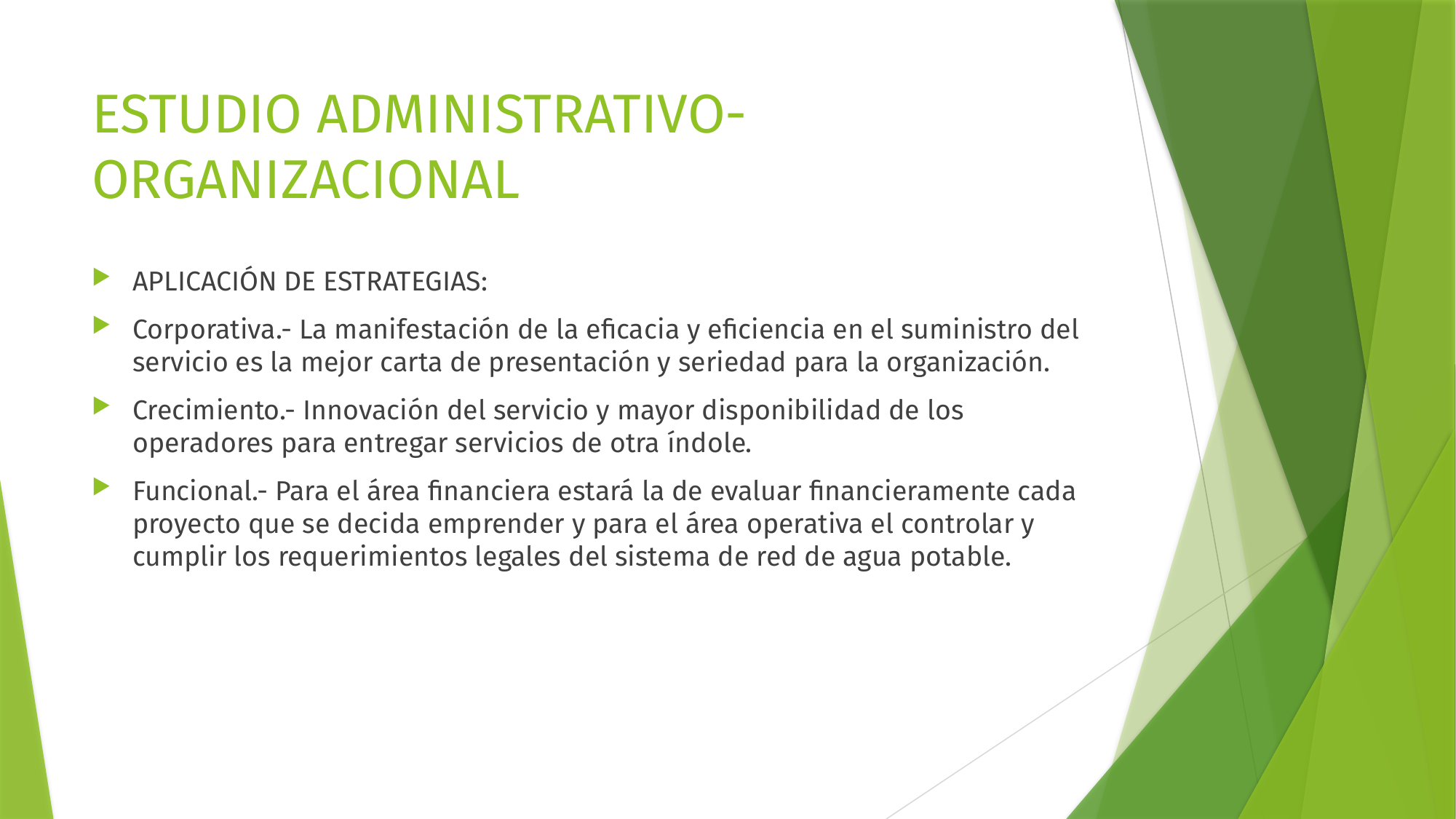

# ESTUDIO ADMINISTRATIVO-ORGANIZACIONAL
APLICACIÓN DE ESTRATEGIAS:
Corporativa.- La manifestación de la eficacia y eficiencia en el suministro del servicio es la mejor carta de presentación y seriedad para la organización.
Crecimiento.- Innovación del servicio y mayor disponibilidad de los operadores para entregar servicios de otra índole.
Funcional.- Para el área financiera estará la de evaluar financieramente cada proyecto que se decida emprender y para el área operativa el controlar y cumplir los requerimientos legales del sistema de red de agua potable.